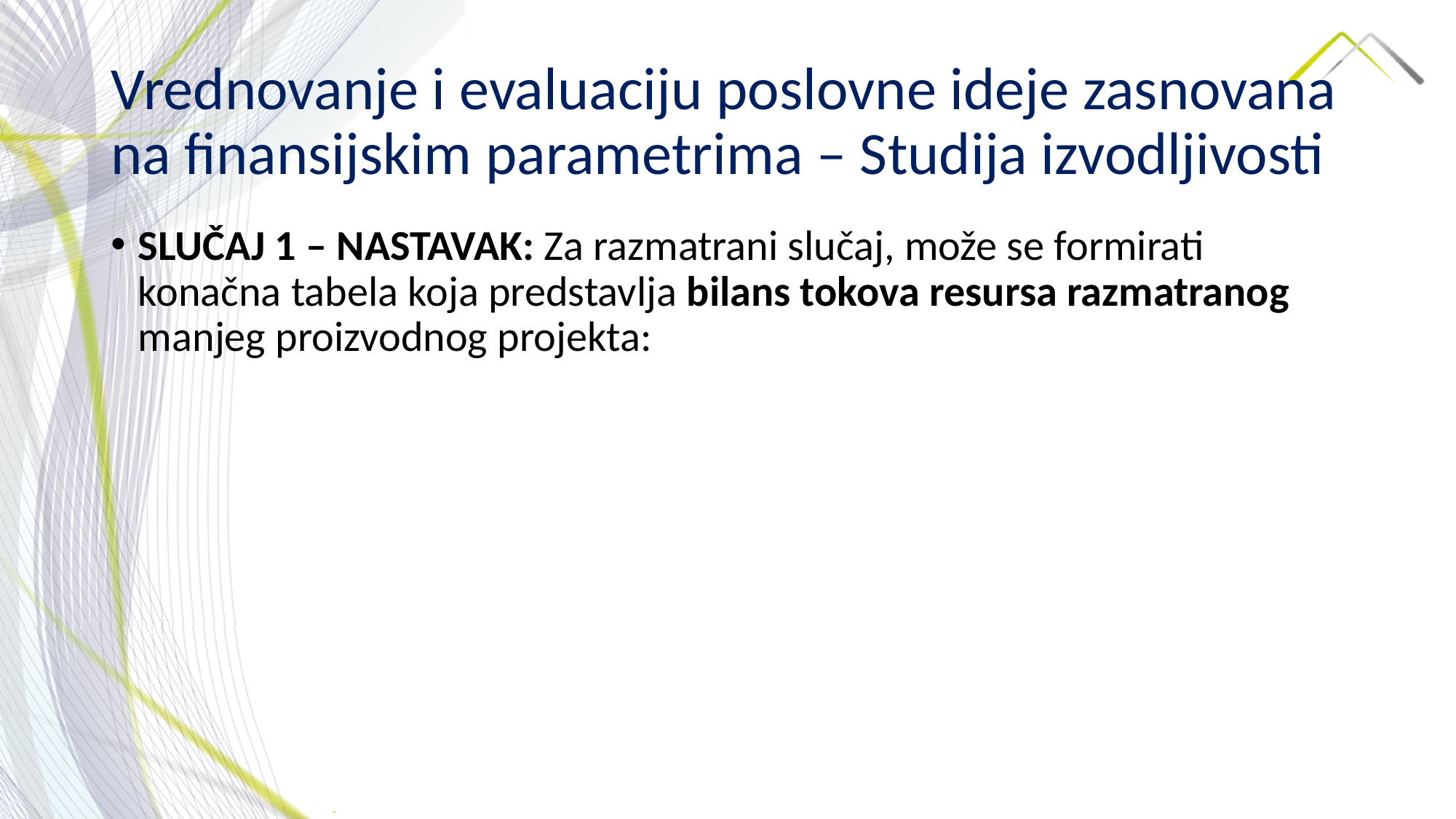

# Vrednovanje i evaluaciju poslovne ideje zasnovana na finansijskim parametrima – Studija izvodljivosti
SLUČAJ 1 – NASTAVAK: Za razmatrani slučaj, može se formirati konačna tabela koja predstavlja bilans tokova resursa razmatranog manjeg proizvodnog projekta: